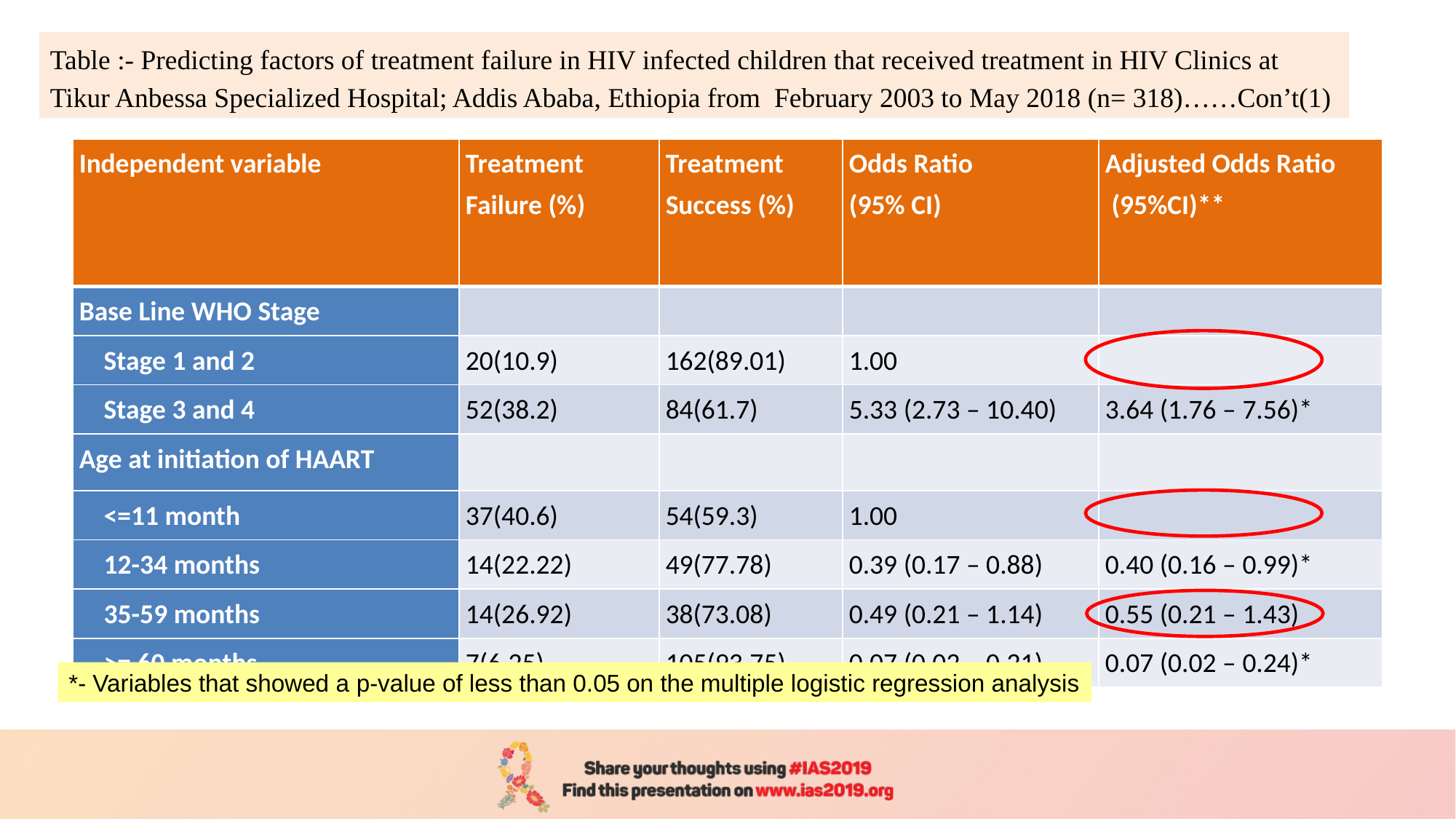

Table :- Predicting factors of treatment failure in HIV infected children that received treatment in HIV Clinics at Tikur Anbessa Specialized Hospital; Addis Ababa, Ethiopia from  February 2003 to May 2018 (n= 318)……Con’t(1)
| Independent variable | Treatment Failure (%) | Treatment Success (%) | Odds Ratio (95% CI) | Adjusted Odds Ratio (95%CI)\*\* |
| --- | --- | --- | --- | --- |
| Base Line WHO Stage |  |  |  |  |
| Stage 1 and 2 | 20(10.9) | 162(89.01) | 1.00 |  |
| Stage 3 and 4 | 52(38.2) | 84(61.7) | 5.33 (2.73 – 10.40) | 3.64 (1.76 – 7.56)\* |
| Age at initiation of HAART |  |  |  |  |
| <=11 month | 37(40.6) | 54(59.3) | 1.00 |  |
| 12-34 months | 14(22.22) | 49(77.78) | 0.39 (0.17 – 0.88) | 0.40 (0.16 – 0.99)\* |
| 35-59 months | 14(26.92) | 38(73.08) | 0.49 (0.21 – 1.14) | 0.55 (0.21 – 1.43) |
| >= 60 months | 7(6.25) | 105(93.75) | 0.07 (0.02 – 0.21) | 0.07 (0.02 – 0.24)\* |

*- Variables that showed a p-value of less than 0.05 on the multiple logistic regression analysis